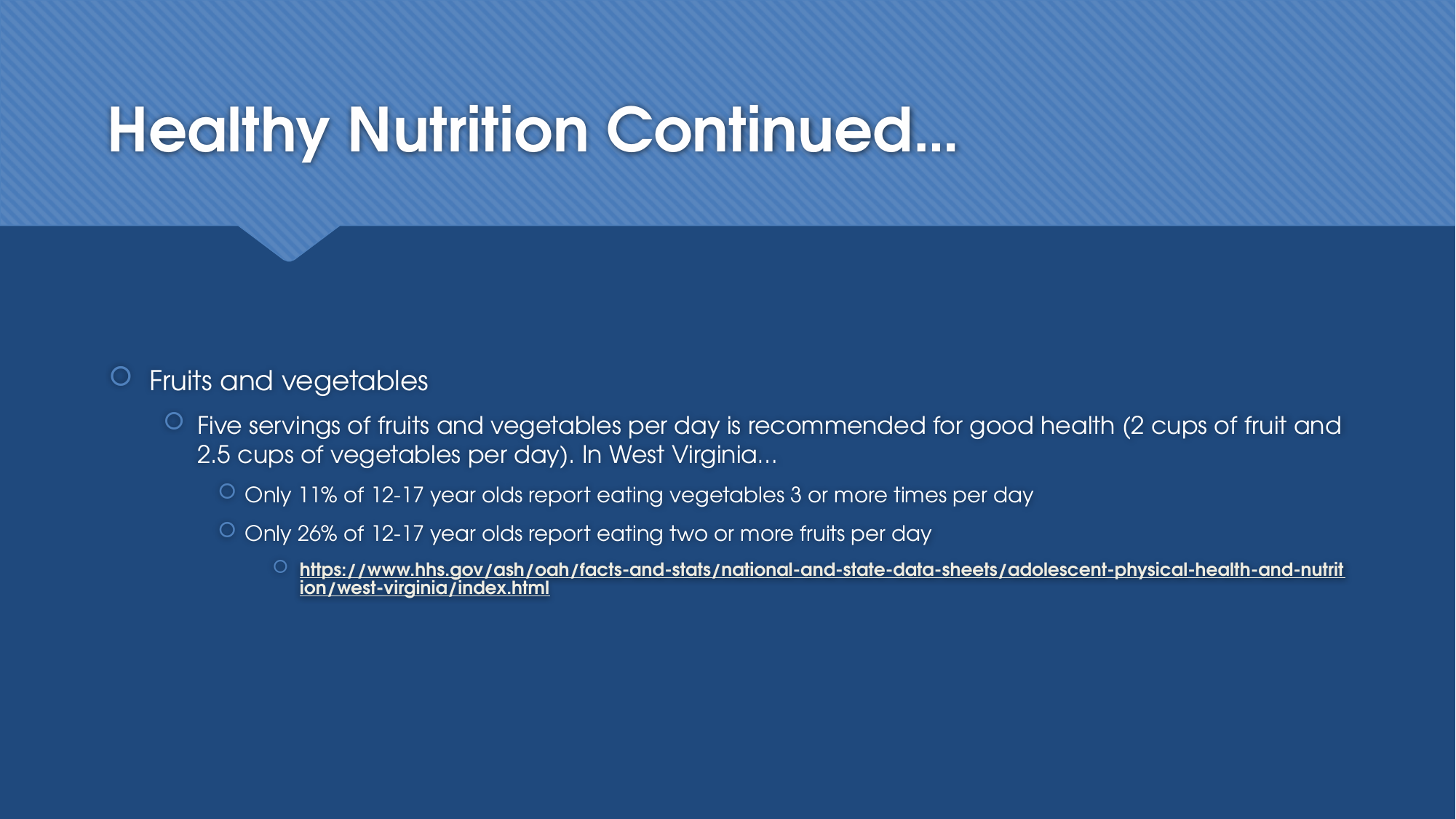

# Healthy Nutrition Continued…
Fruits and vegetables
Five servings of fruits and vegetables per day is recommended for good health (2 cups of fruit and 2.5 cups of vegetables per day). In West Virginia…
Only 11% of 12-17 year olds report eating vegetables 3 or more times per day
Only 26% of 12-17 year olds report eating two or more fruits per day
https://www.hhs.gov/ash/oah/facts-and-stats/national-and-state-data-sheets/adolescent-physical-health-and-nutrition/west-virginia/index.html